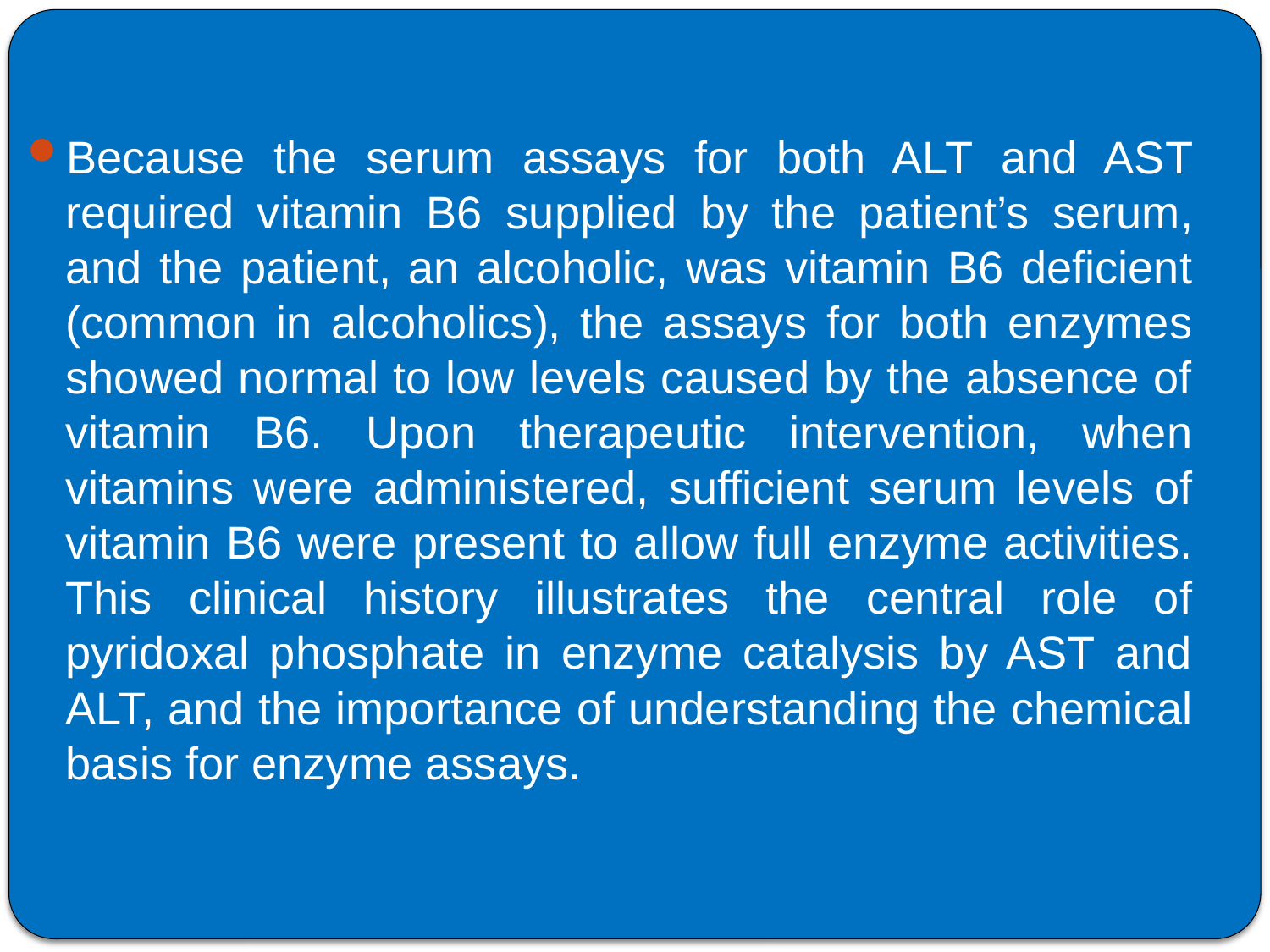

#

Because the serum assays for both ALT and AST required vitamin B6 supplied by the patient’s serum, and the patient, an alcoholic, was vitamin B6 deficient (common in alcoholics), the assays for both enzymes showed normal to low levels caused by the absence of vitamin B6. Upon therapeutic intervention, when vitamins were administered, sufficient serum levels of vitamin B6 were present to allow full enzyme activities. This clinical history illustrates the central role of pyridoxal phosphate in enzyme catalysis by AST and ALT, and the importance of understanding the chemical basis for enzyme assays.